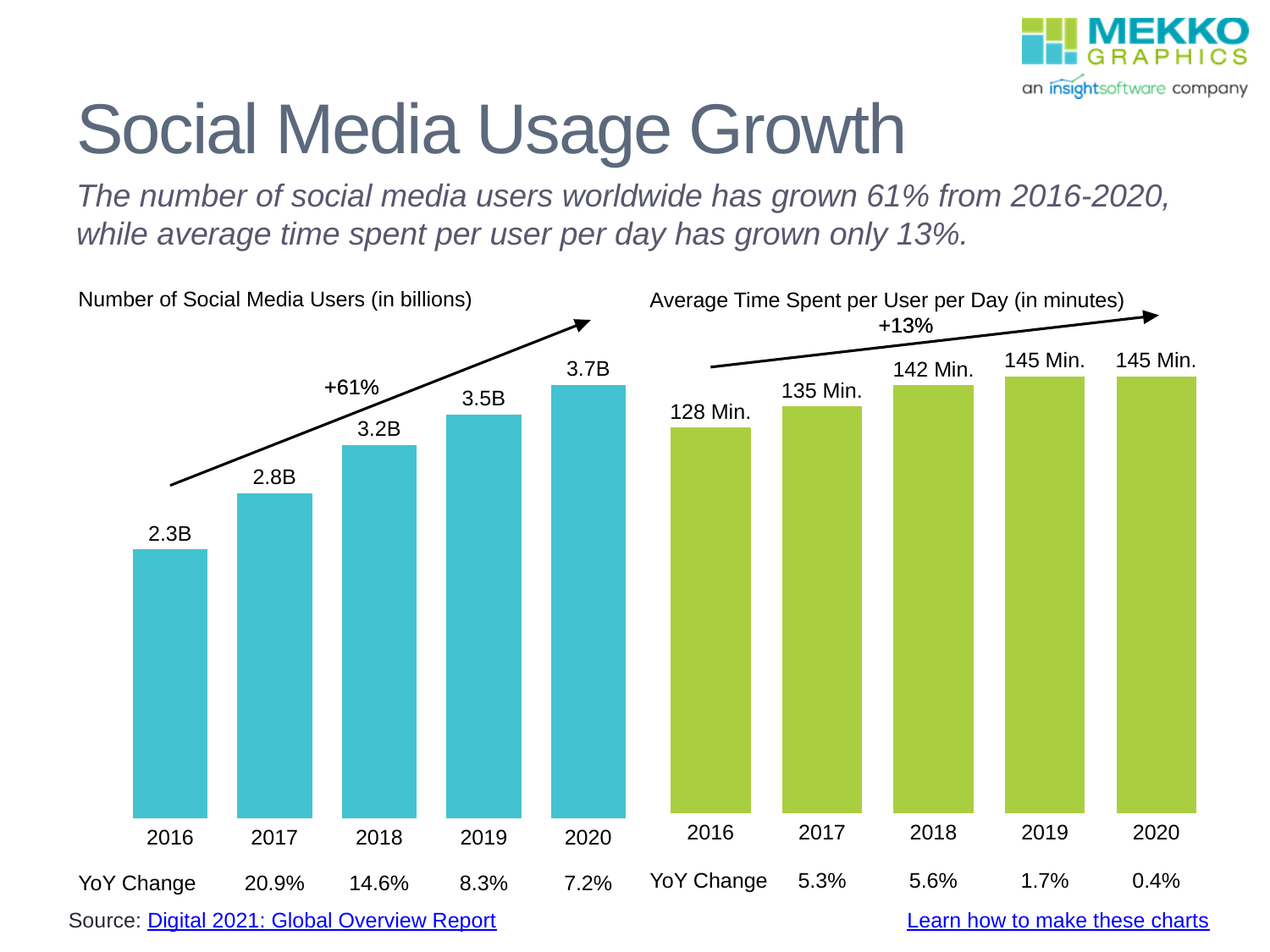

# Social Media Usage Growth
The number of social media users worldwide has grown 61% from 2016-2020, while average time spent per user per day has grown only 13%.

Source: Digital 2021: Global Overview Report
Learn how to make these charts